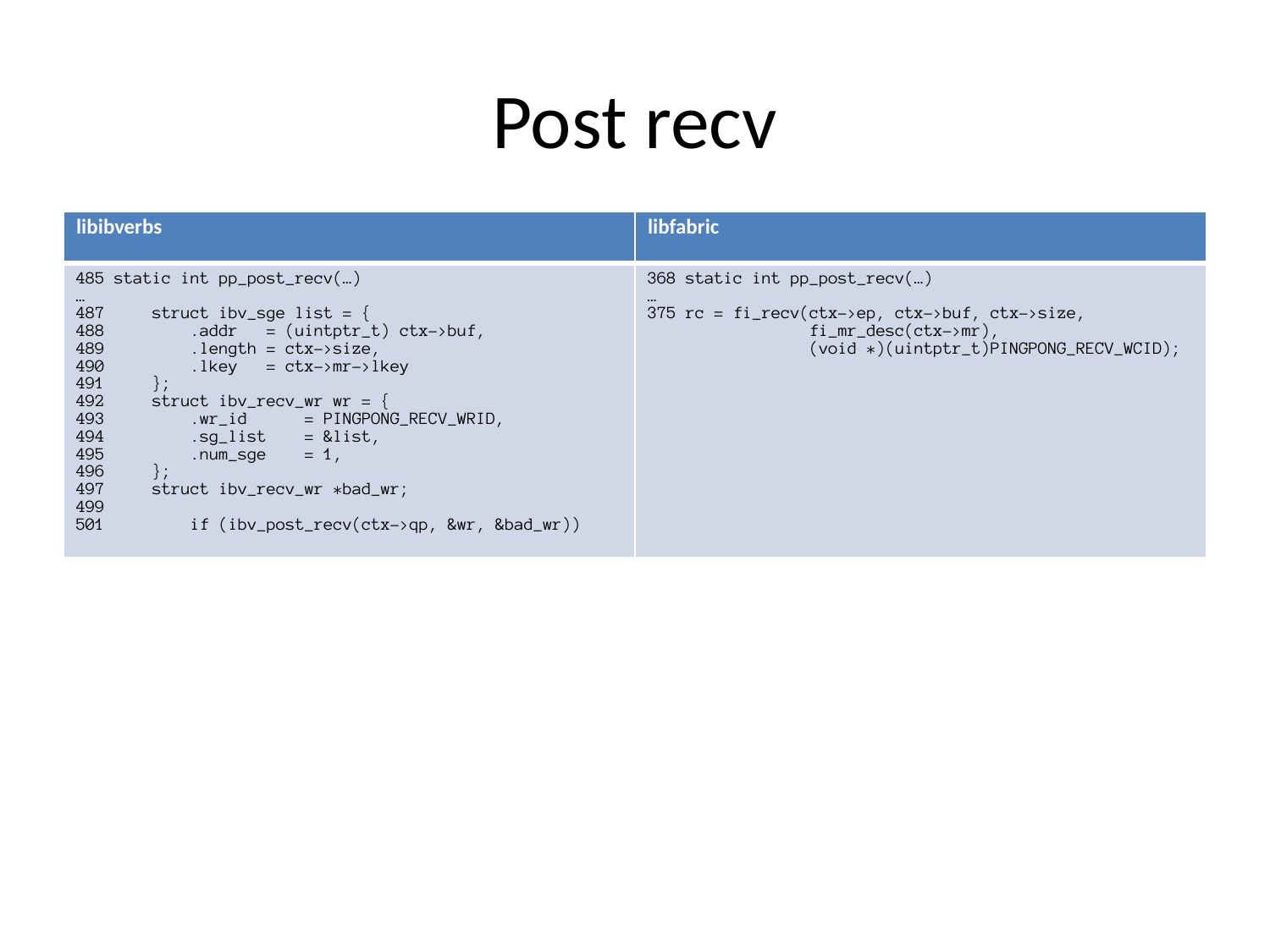

# Post recv
| libibverbs | libfabric |
| --- | --- |
| 485 static int pp\_post\_recv(…) … 487 struct ibv\_sge list = { 488 .addr = (uintptr\_t) ctx->buf, 489 .length = ctx->size, 490 .lkey = ctx->mr->lkey 491 }; 492 struct ibv\_recv\_wr wr = { 493 .wr\_id = PINGPONG\_RECV\_WRID, 494 .sg\_list = &list, 495 .num\_sge = 1, 496 }; 497 struct ibv\_recv\_wr \*bad\_wr; 499 501 if (ibv\_post\_recv(ctx->qp, &wr, &bad\_wr)) | 368 static int pp\_post\_recv(…) … 375 rc = fi\_recv(ctx->ep, ctx->buf, ctx->size, fi\_mr\_desc(ctx->mr), (void \*)(uintptr\_t)PINGPONG\_RECV\_WCID); |